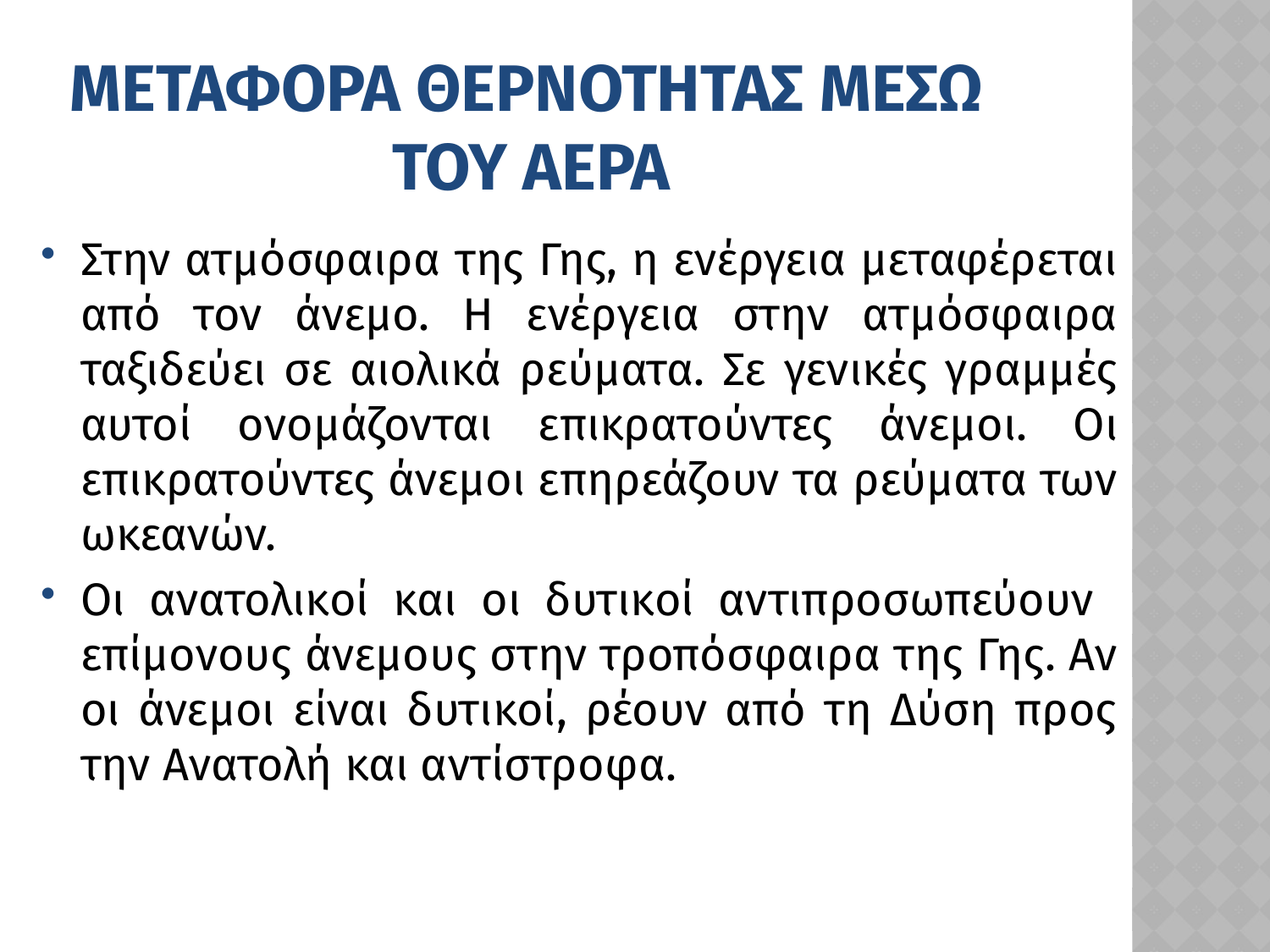

# ΜΕΤΑΦΟΡΑ ΘΕΡΝΟΤΗΤΑΣ ΜΕΣΩ ΤΟΥ ΑΕΡΑ
Στην ατμόσφαιρα της Γης, η ενέργεια μεταφέρεται από τον άνεμο. Η ενέργεια στην ατμόσφαιρα ταξιδεύει σε αιολικά ρεύματα. Σε γενικές γραμμές αυτοί ονομάζονται επικρατούντες άνεμοι. Οι επικρατούντες άνεμοι επηρεάζουν τα ρεύματα των ωκεανών.
Οι ανατολικοί και οι δυτικοί αντιπροσωπεύουν  επίμονους άνεμους στην τροπόσφαιρα της Γης. Αν οι άνεμοι είναι δυτικοί, ρέουν από τη Δύση προς την Ανατολή και αντίστροφα.